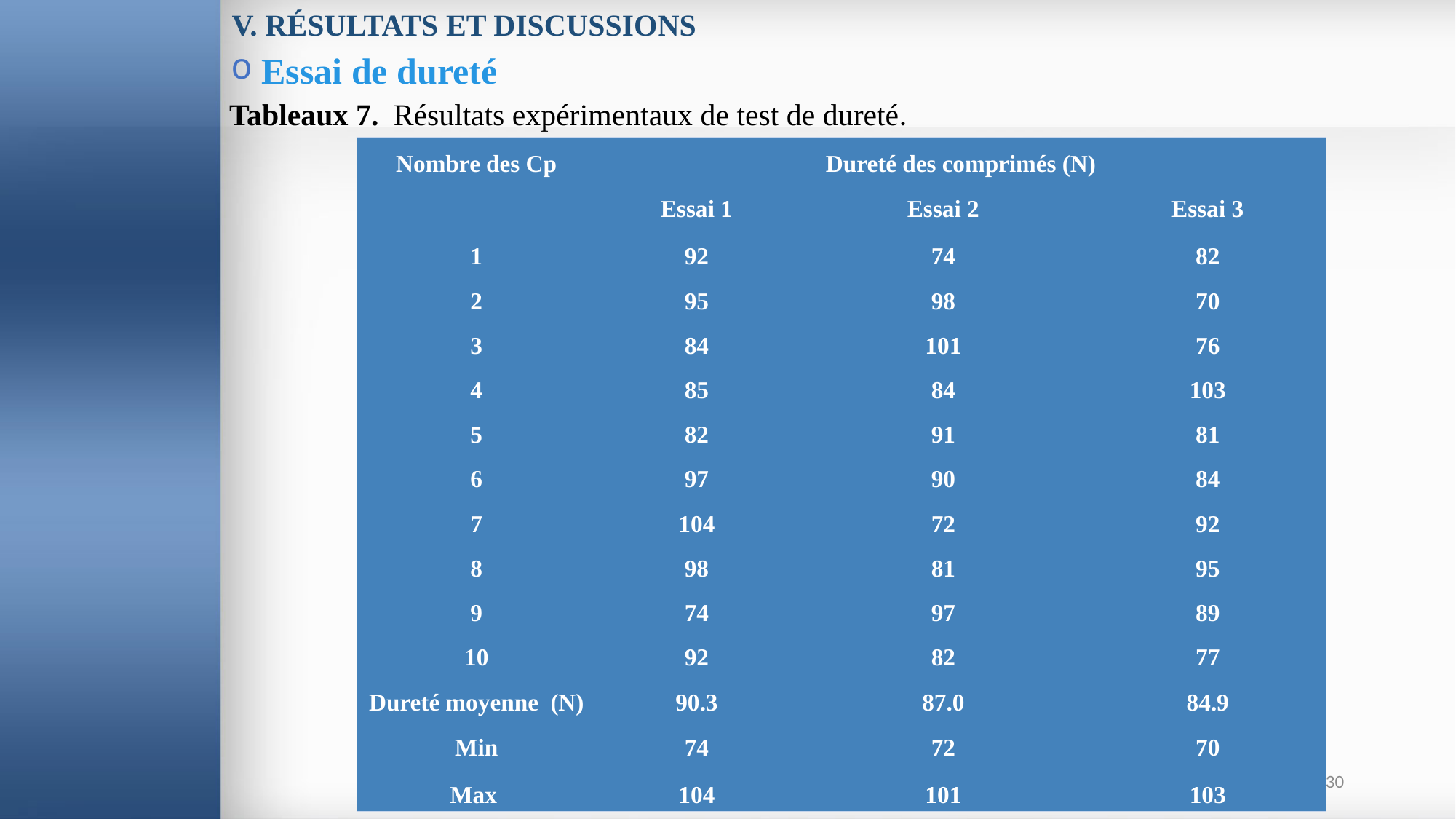

V. RÉSULTATS ET DISCUSSIONS
 Essai de dureté
Tableaux 7.  Résultats expérimentaux de test de dureté.
| Nombre des Cp | Dureté des comprimés (N) |  |  |
| --- | --- | --- | --- |
|  | Essai 1 | Essai 2 | Essai 3 |
| 1 | 92 | 74 | 82 |
| 2 | 95 | 98 | 70 |
| 3 | 84 | 101 | 76 |
| 4 | 85 | 84 | 103 |
| 5 | 82 | 91 | 81 |
| 6 | 97 | 90 | 84 |
| 7 | 104 | 72 | 92 |
| 8 | 98 | 81 | 95 |
| 9 | 74 | 97 | 89 |
| 10 | 92 | 82 | 77 |
| Dureté moyenne (N) | 90.3 | 87.0 | 84.9 |
| Min | 74 | 72 | 70 |
| Max | 104 | 101 | 103 |
30